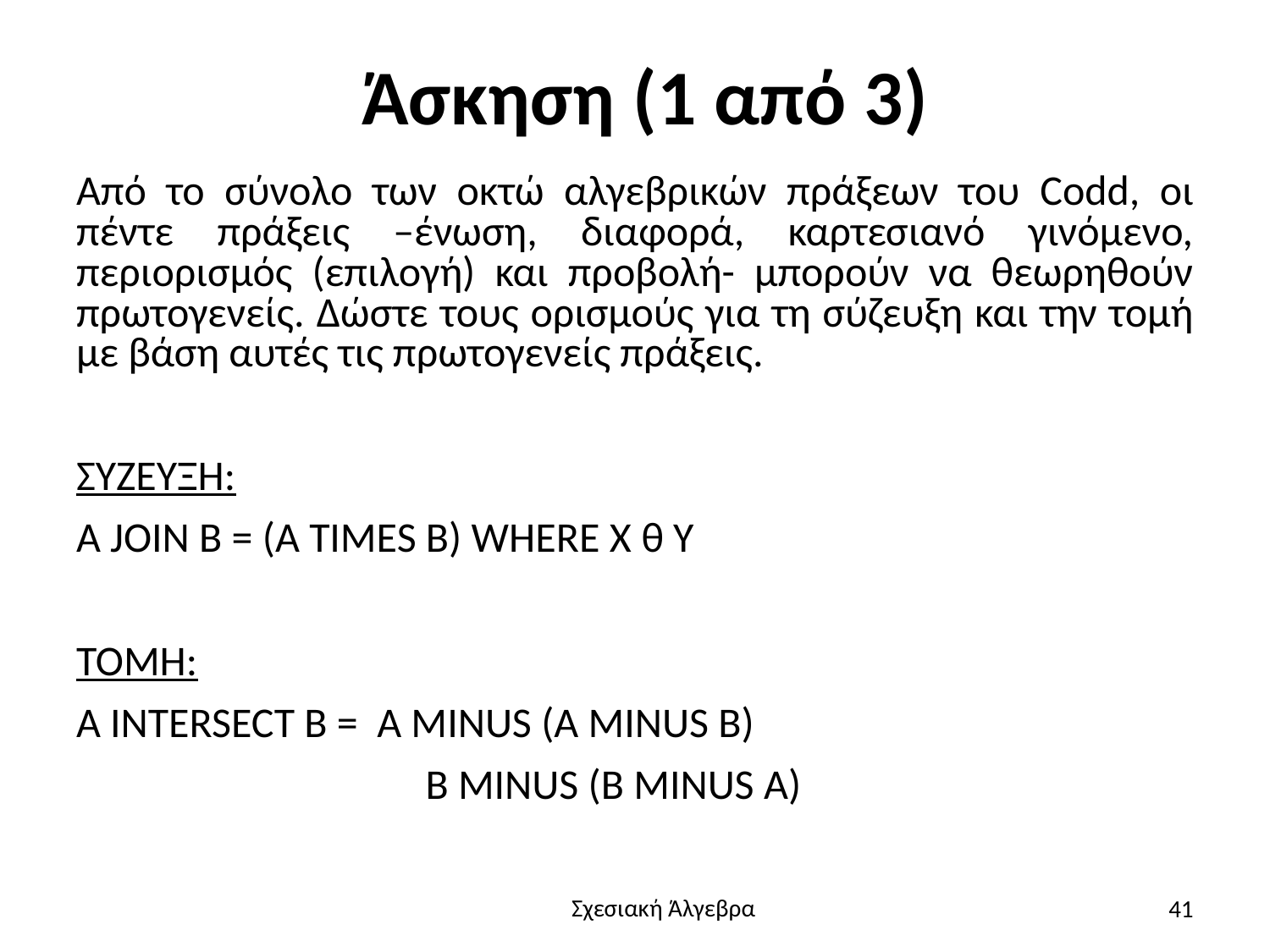

# Άσκηση (1 από 3)
Από το σύνολο των οκτώ αλγεβρικών πράξεων του Codd, οι πέντε πράξεις –ένωση, διαφορά, καρτεσιανό γινόμενο, περιορισμός (επιλογή) και προβολή- μπορούν να θεωρηθούν πρωτογενείς. Δώστε τους ορισμούς για τη σύζευξη και την τομή με βάση αυτές τις πρωτογενείς πράξεις.

ΣΥΖΕΥΞΗ:
Α JOIN B = (A TIMES B) WHERE X θ Y

ΤΟΜΗ:
A INTERSECT B =  A MINUS (A MINUS B)
		          B MINUS (B MINUS A)
41
Σχεσιακή Άλγεβρα